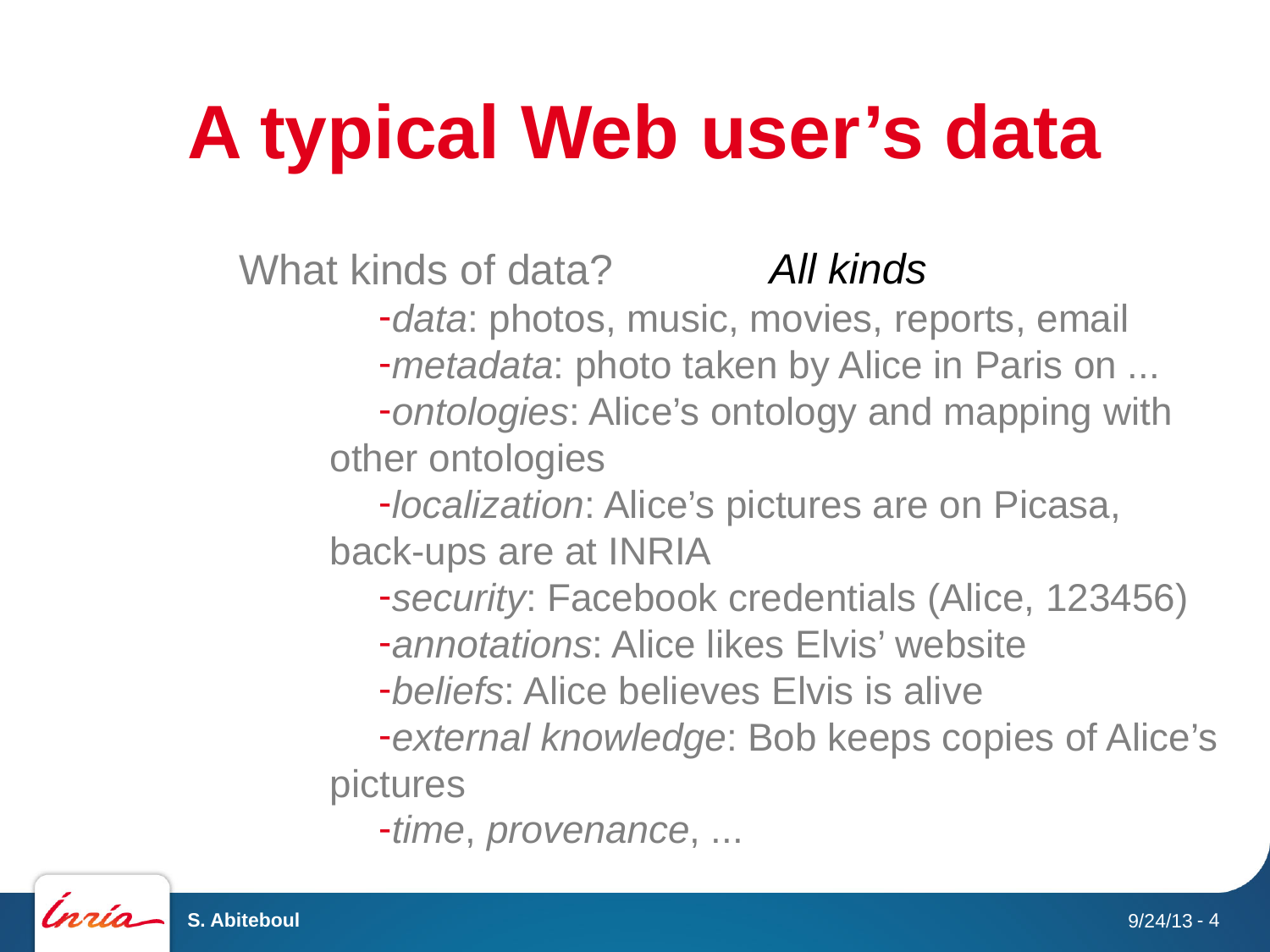

# A typical Web user’s data
What kinds of data?
data: photos, music, movies, reports, email
metadata: photo taken by Alice in Paris on ...
ontologies: Alice’s ontology and mapping with other ontologies
localization: Alice’s pictures are on Picasa, back-ups are at INRIA
security: Facebook credentials (Alice, 123456)
annotations: Alice likes Elvis’ website
beliefs: Alice believes Elvis is alive
external knowledge: Bob keeps copies of Alice’s pictures
time, provenance, ...
All kinds

S. Abiteboul
4
9/24/13